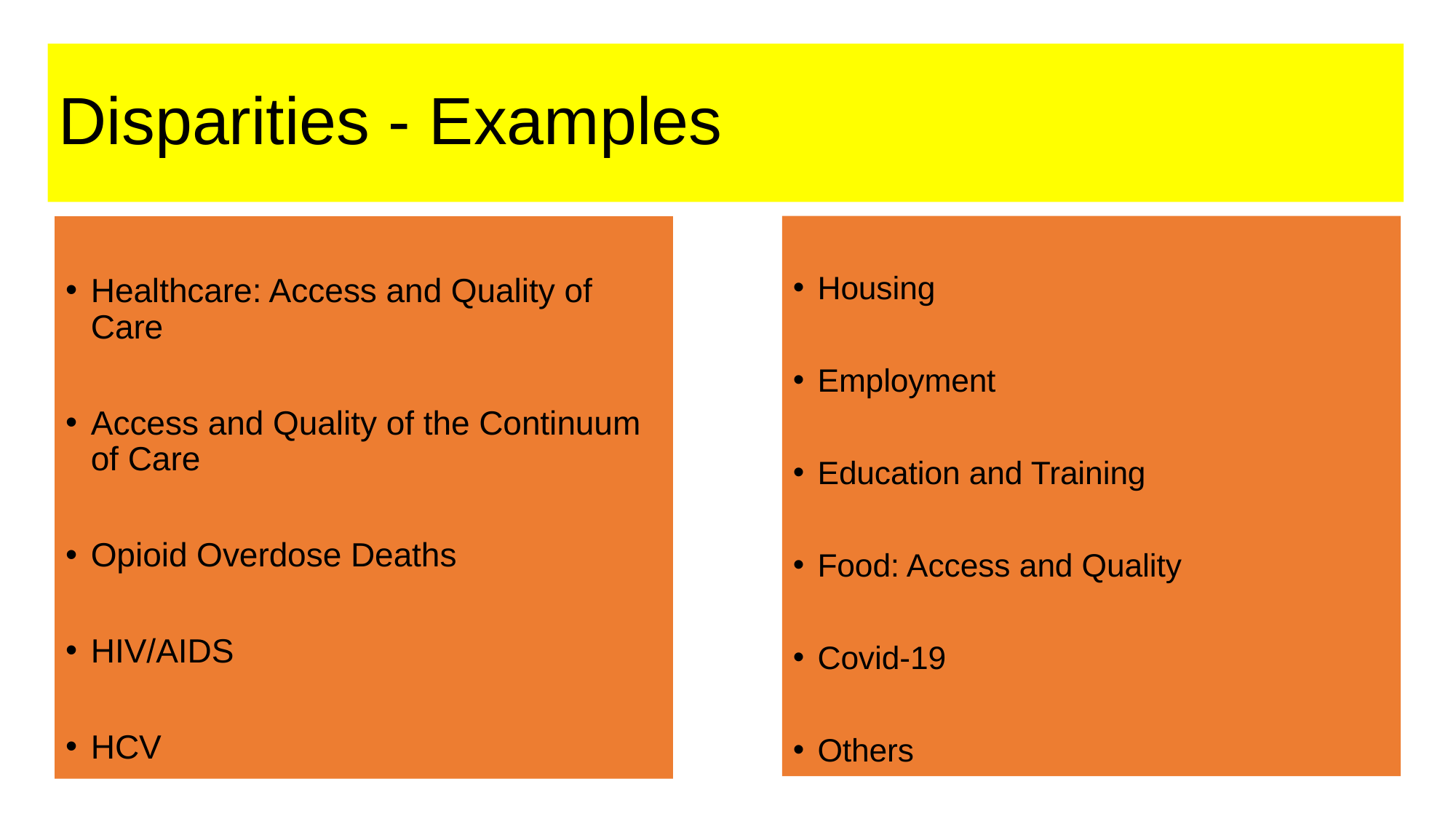

# Disparities - Examples

Housing

Employment

Education and Training

Food: Access and Quality

Covid-19

Others

Healthcare: Access and Quality of Care

Access and Quality of the Continuum of Care

Opioid Overdose Deaths

HIV/AIDS

HCV